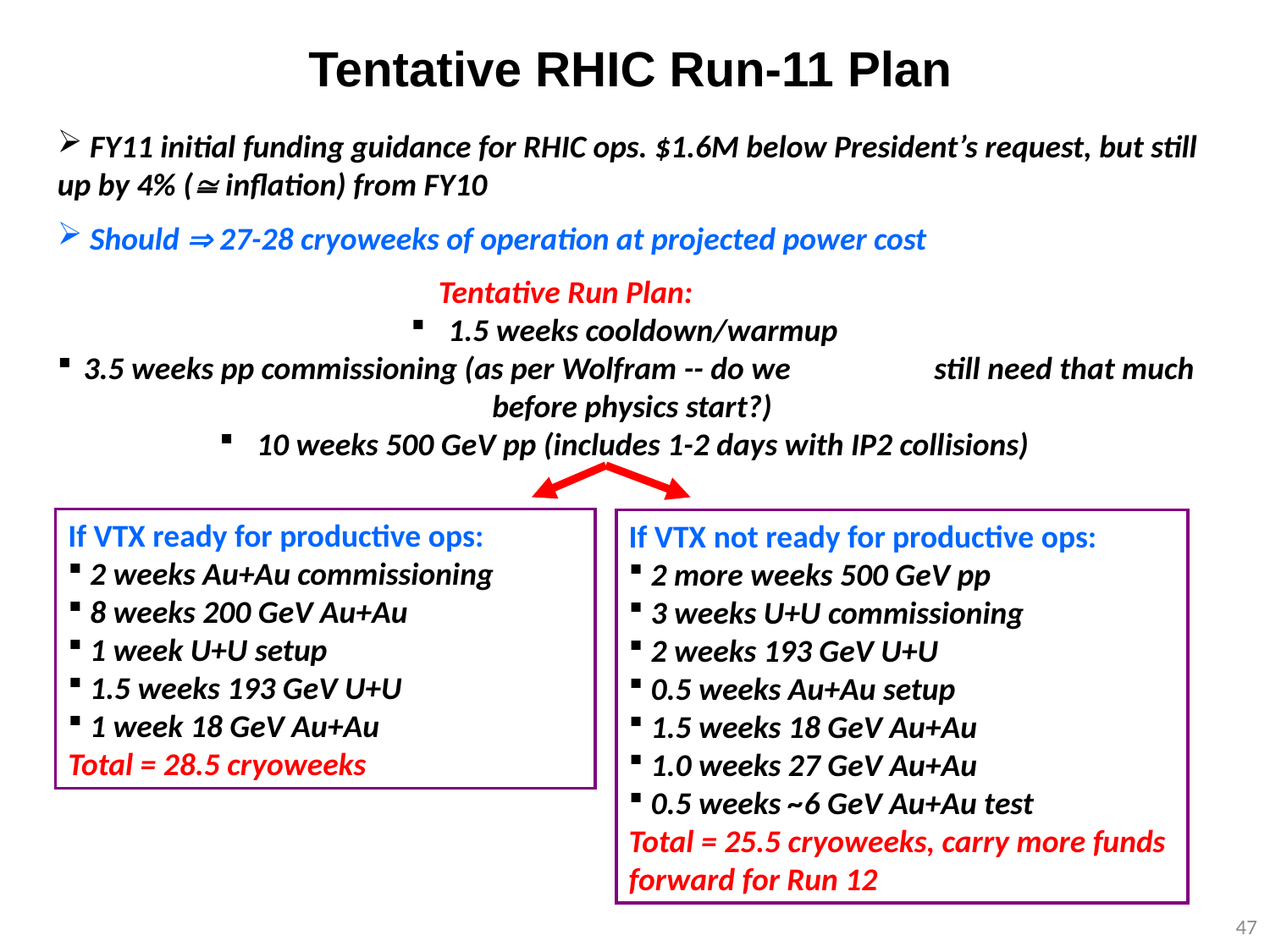

Tentative RHIC Run-11 Plan
 FY11 initial funding guidance for RHIC ops. $1.6M below President’s request, but still up by 4% (≅ inflation) from FY10
 Should ⇒ 27-28 cryoweeks of operation at projected power cost
			Tentative Run Plan:
 1.5 weeks cooldown/warmup
3.5 weeks pp commissioning (as per Wolfram -- do we                    still need that much before physics start?)
 10 weeks 500 GeV pp (includes 1-2 days with IP2 collisions)

If VTX ready for productive ops:
 2 weeks Au+Au commissioning
 8 weeks 200 GeV Au+Au
 1 week U+U setup
 1.5 weeks 193 GeV U+U
 1 week 18 GeV Au+Au
Total = 28.5 cryoweeks
If VTX not ready for productive ops:
 2 more weeks 500 GeV pp
 3 weeks U+U commissioning
 2 weeks 193 GeV U+U
 0.5 weeks Au+Au setup
 1.5 weeks 18 GeV Au+Au
 1.0 weeks 27 GeV Au+Au
 0.5 weeks ~6 GeV Au+Au test
Total = 25.5 cryoweeks, carry more funds forward for Run 12
47